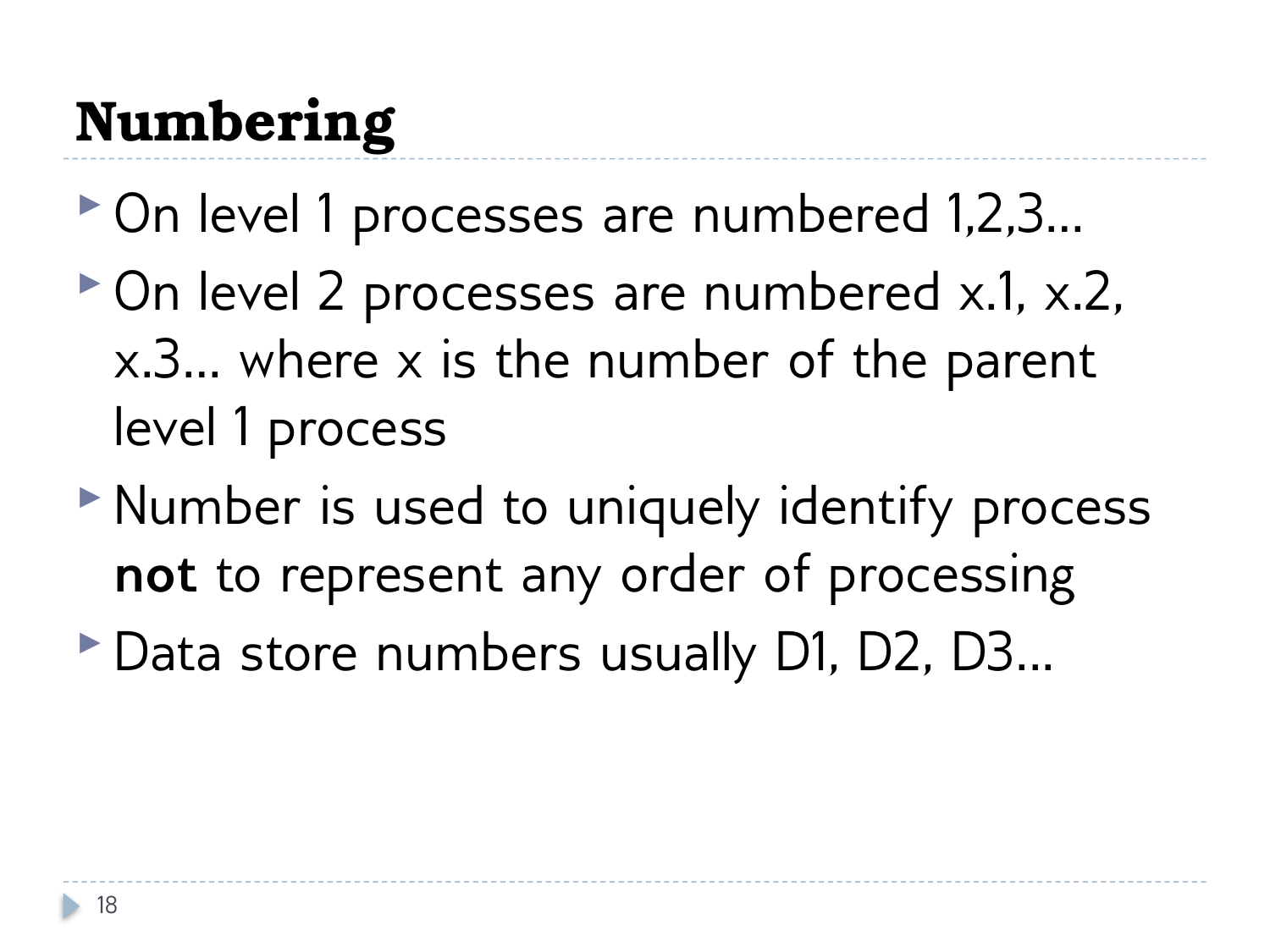

# Numbering
On level 1 processes are numbered 1,2,3…
On level 2 processes are numbered x.1, x.2, x.3… where x is the number of the parent level 1 process
Number is used to uniquely identify process not to represent any order of processing
Data store numbers usually D1, D2, D3...

18